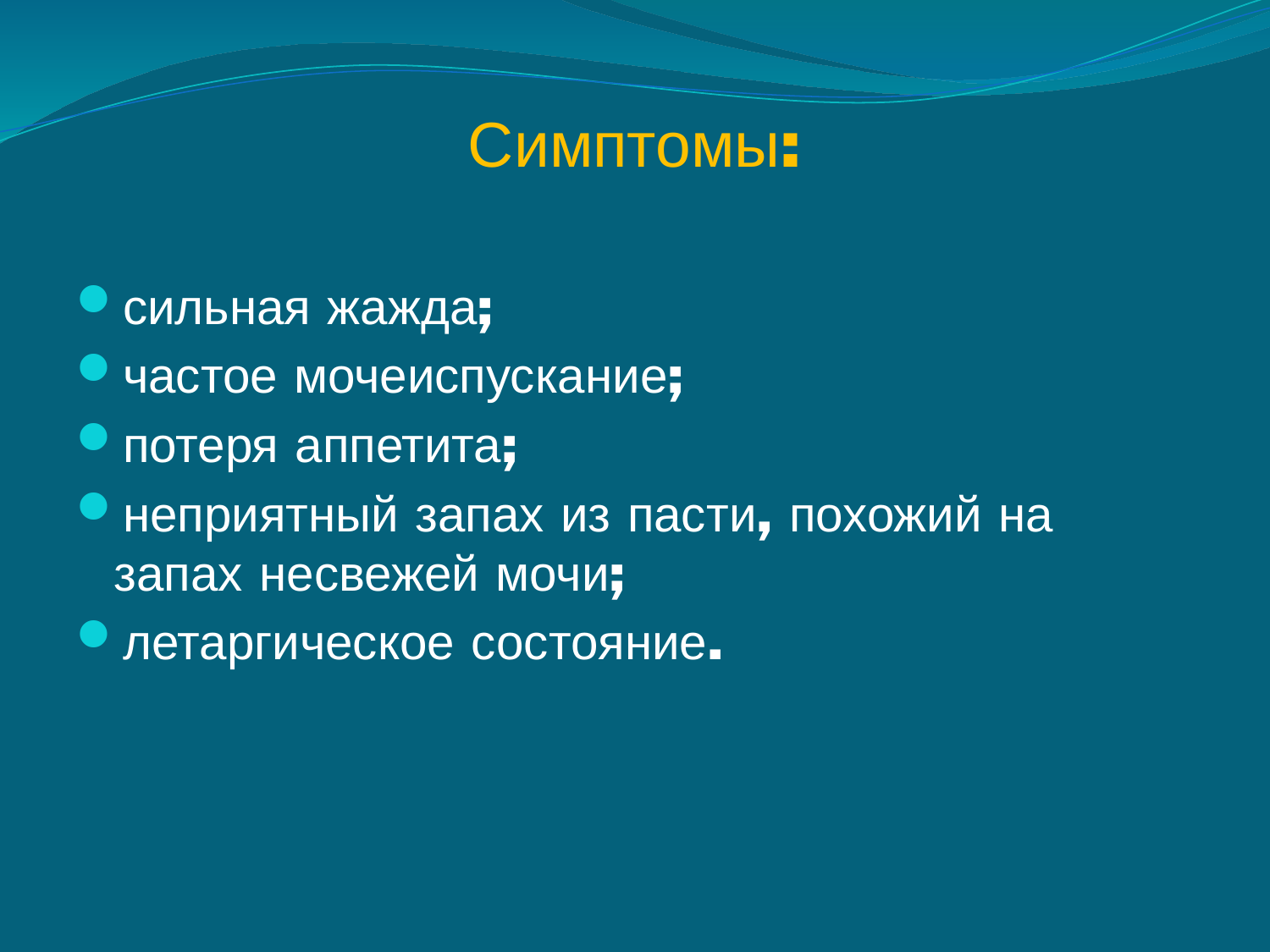

# Симптомы:
сильная жажда;
частое мочеиспускание;
потеря аппетита;
неприятный запах из пасти, похожий на запах несвежей мочи;
летаргическое состояние.